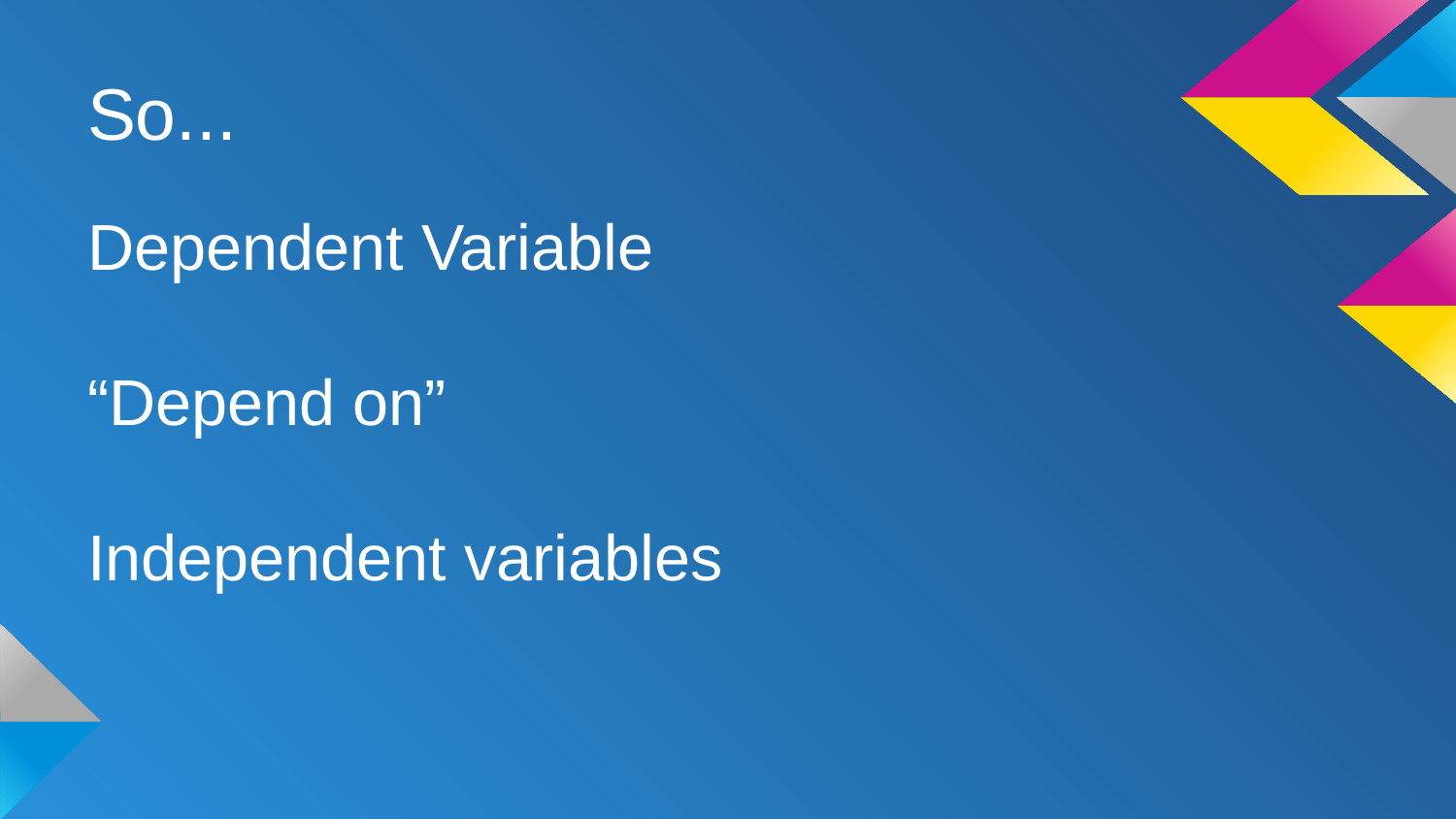

# So...
Dependent Variable

“Depend on”

Independent variables